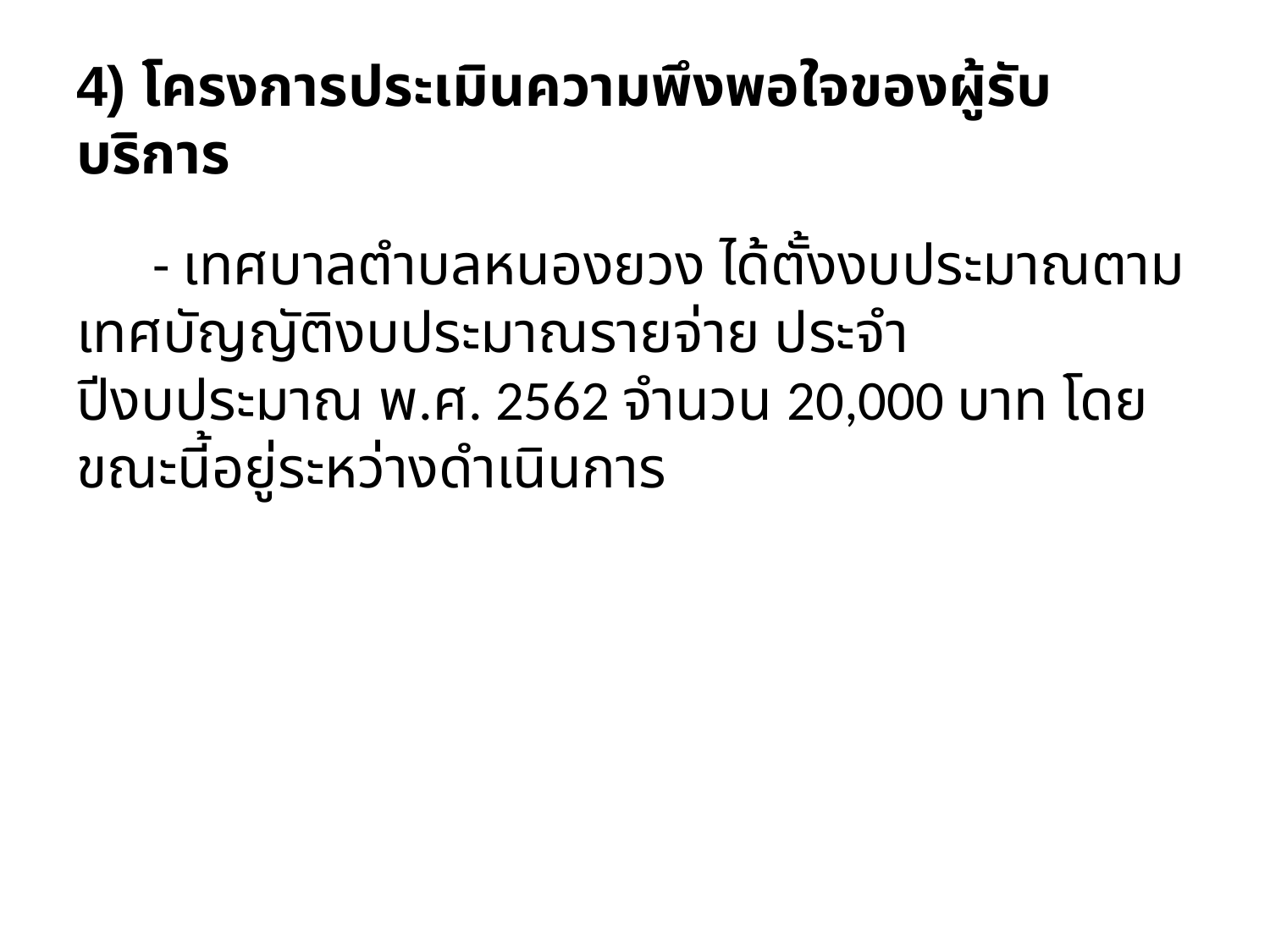

# 4) โครงการประเมินความพึงพอใจของผู้รับบริการ
      - เทศบาลตำบลหนองยวง ได้ตั้งงบประมาณตามเทศบัญญัติงบประมาณรายจ่าย ประจำปีงบประมาณ พ.ศ. 2562 จำนวน 20,000 บาท โดยขณะนี้อยู่ระหว่างดำเนินการ